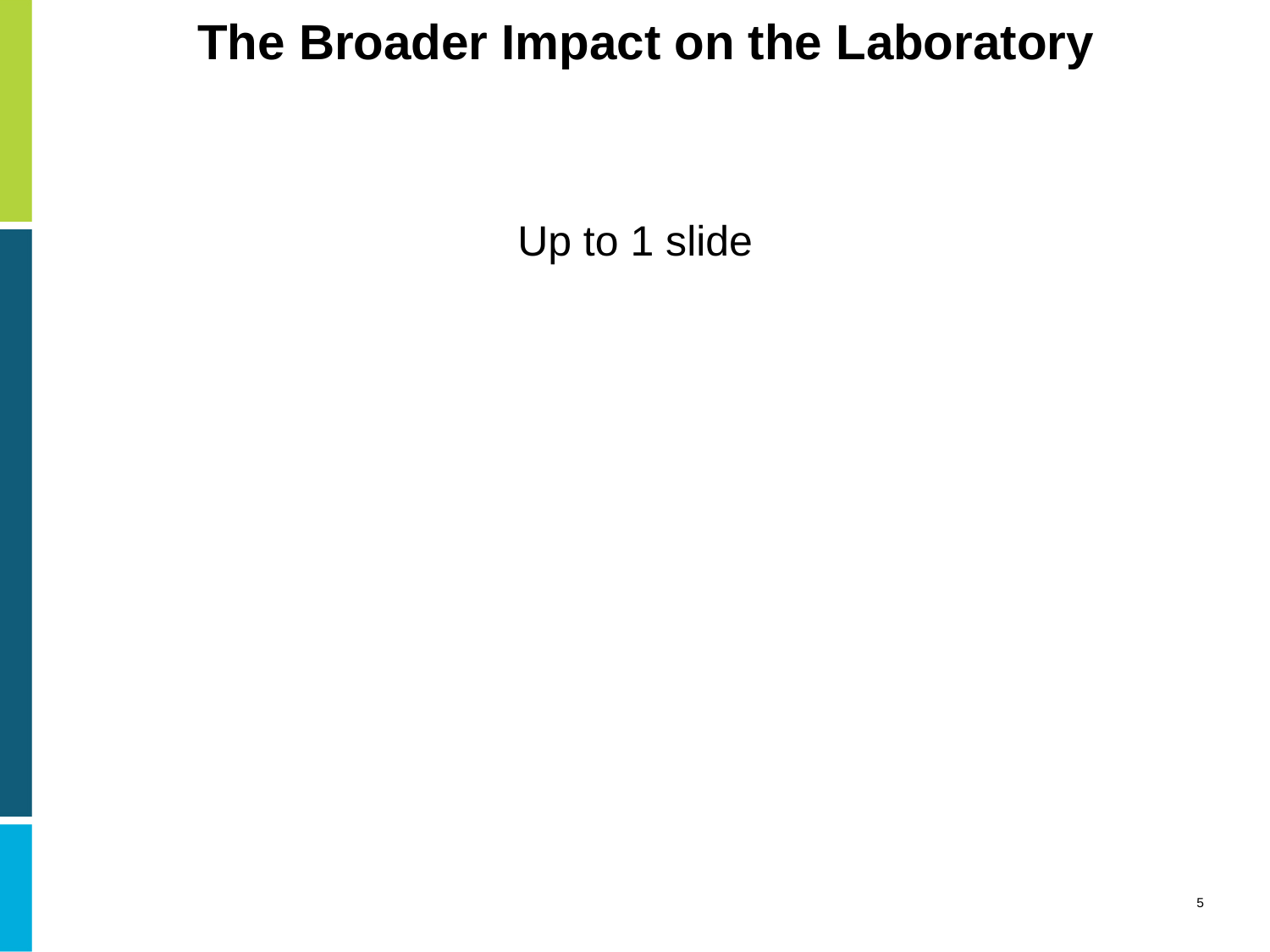

# The Broader Impact on the Laboratory
Up to 1 slide
5